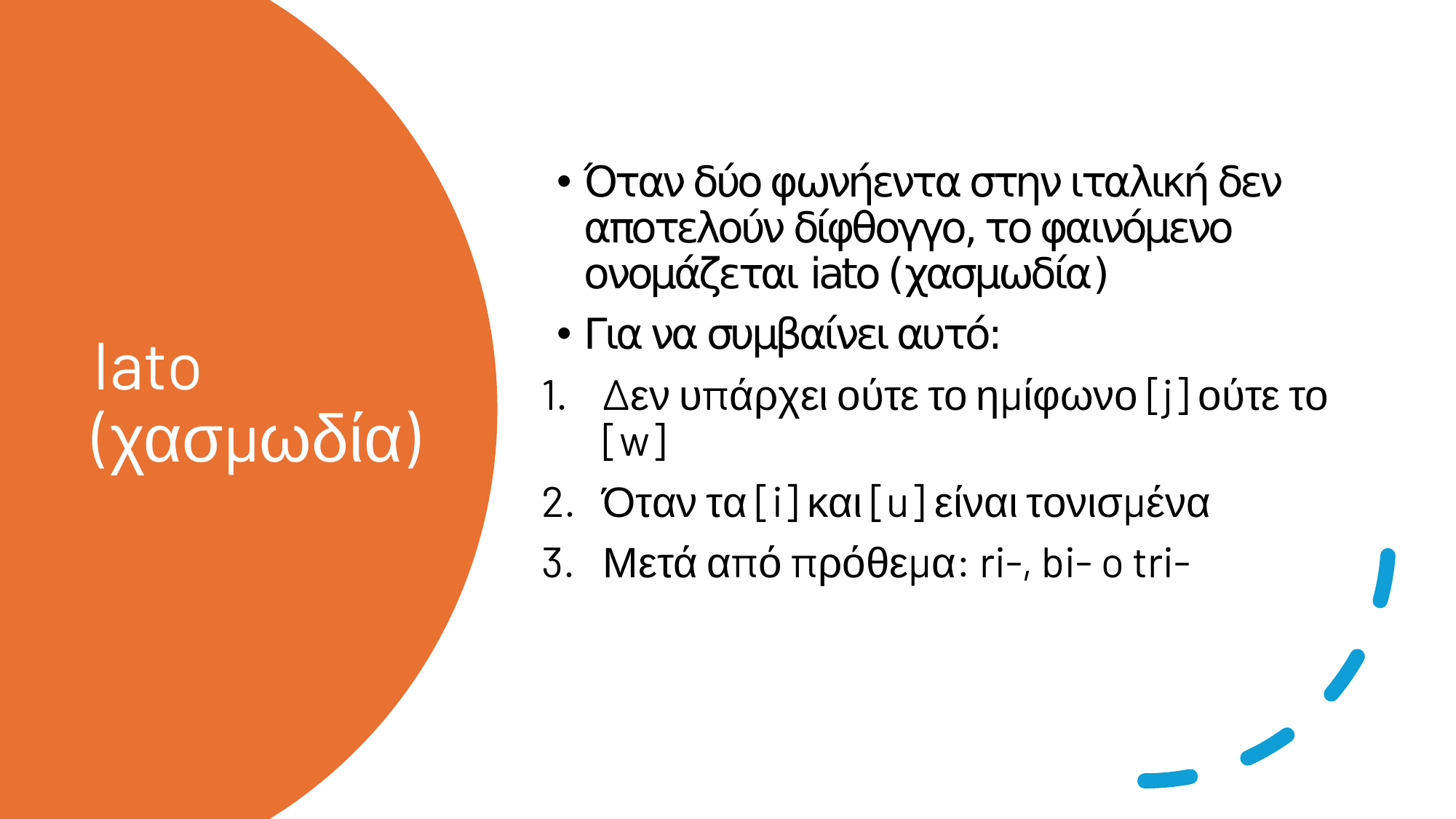

Όταν δύο φωνήεντα στην ιταλική δεν αποτελούν δίφθογγο, το φαινόμενο ονομάζεται iato (χασμωδία)
Για να συμβαίνει αυτό:
Δεν υπάρχει ούτε το ημίφωνο [j] ούτε το [w]
Όταν τα [i] και [u] είναι τονισμένα
Μετά από πρόθεμα: ri-, bi- o tri-

# Iato (χασμωδία)